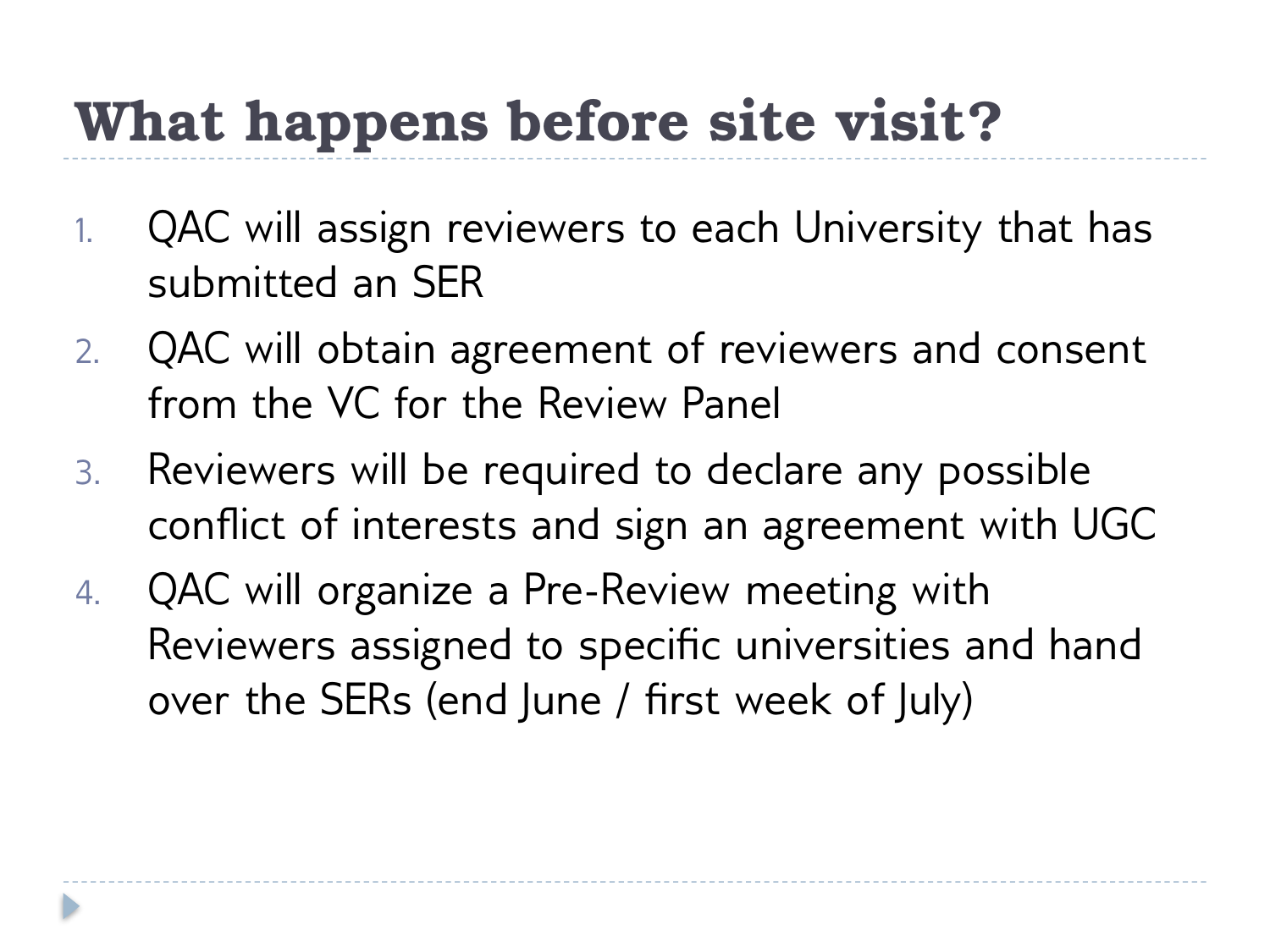

# What happens before site visit?
QAC will assign reviewers to each University that has submitted an SER
QAC will obtain agreement of reviewers and consent from the VC for the Review Panel
Reviewers will be required to declare any possible conflict of interests and sign an agreement with UGC
QAC will organize a Pre-Review meeting with Reviewers assigned to specific universities and hand over the SERs (end June / first week of July)